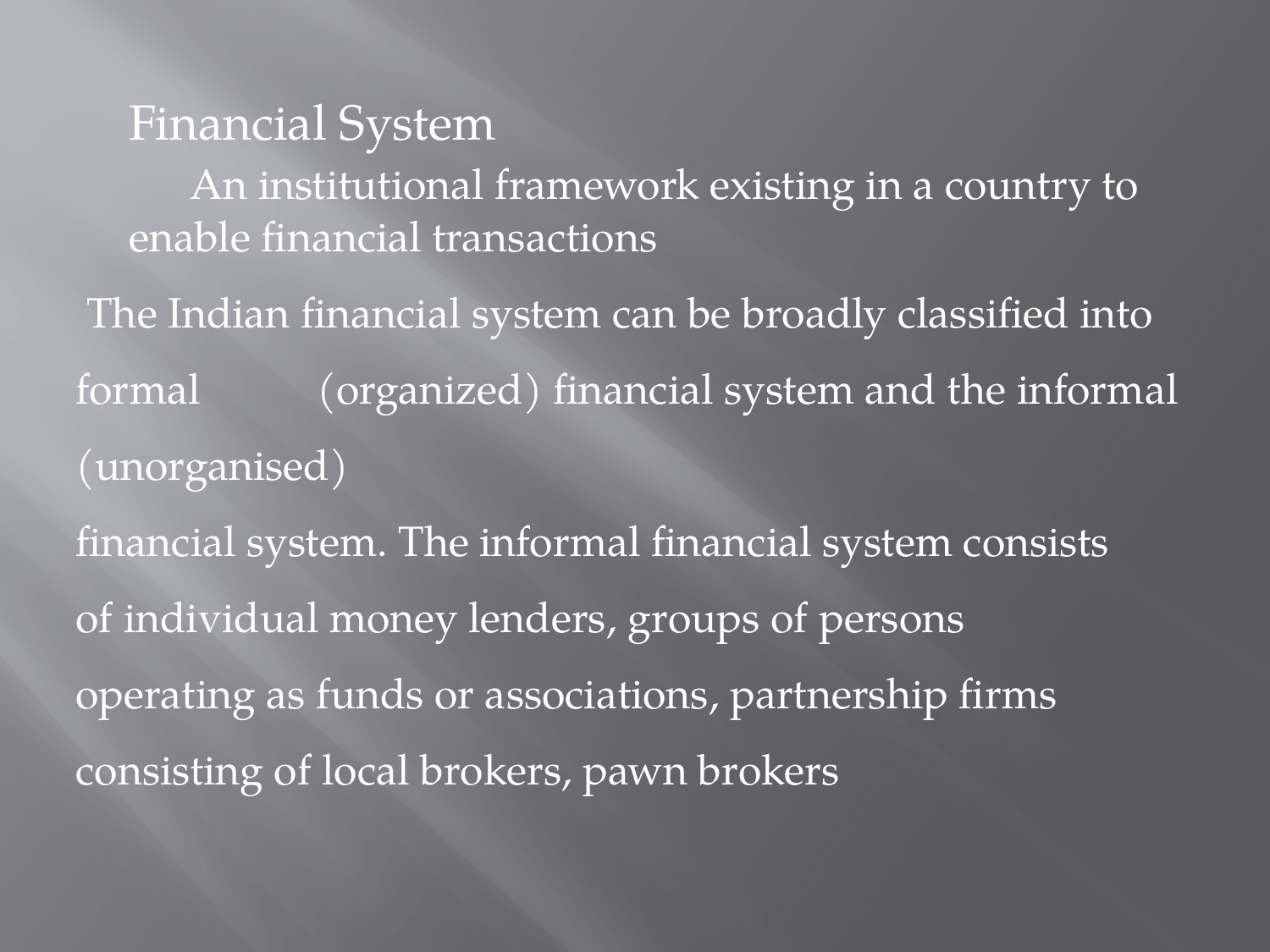

Financial System                                                               An institutional framework existing in a country to
enable financial transactions

 The Indian financial system can be broadly classified into formal           (organized) financial system and the informal (unorganised)
financial system. The informal financial system consists
of individual money lenders, groups of persons
operating as funds or associations, partnership firms
consisting of local brokers, pawn brokers